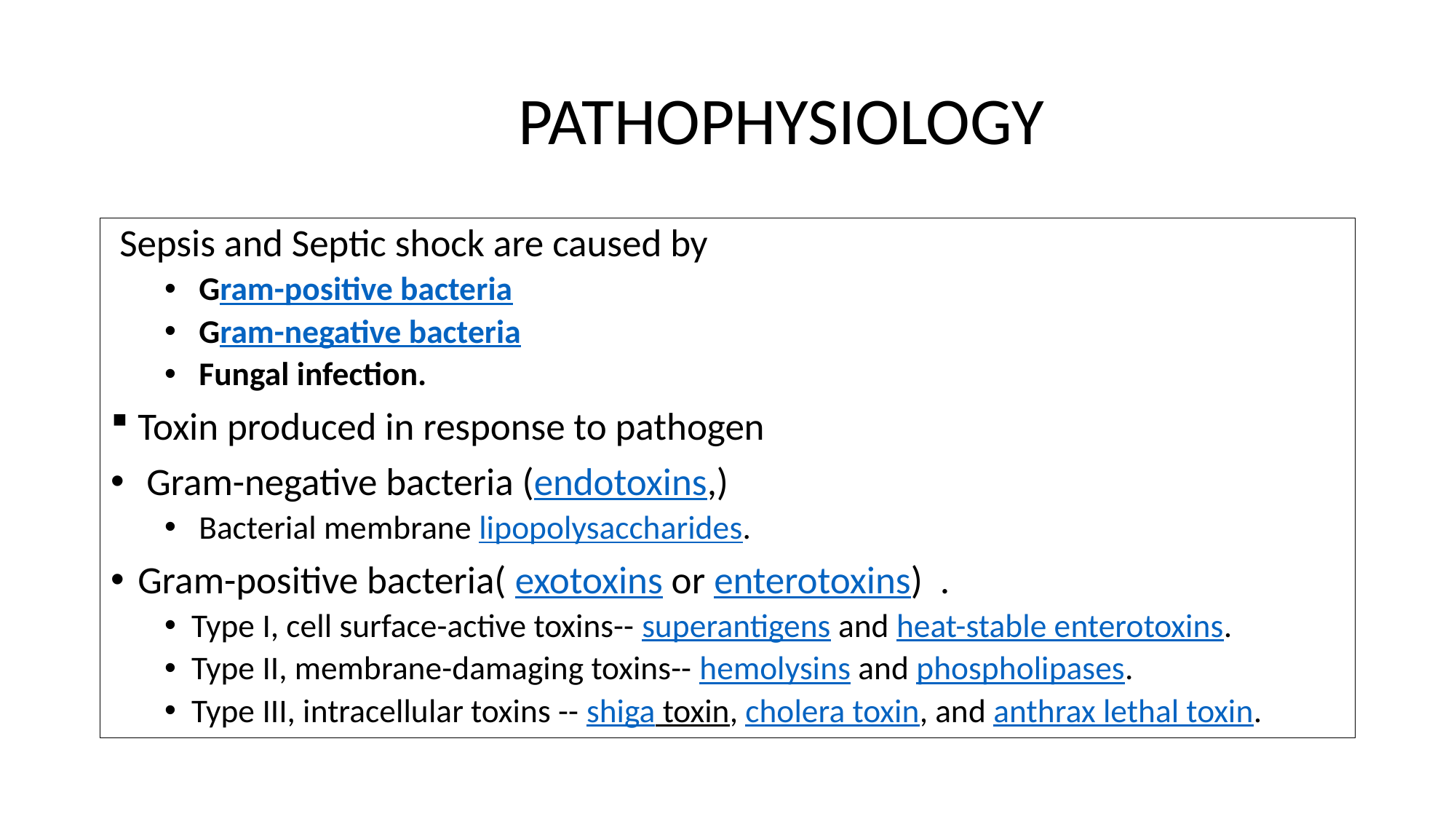

# PATHOPHYSIOLOGY
 Sepsis and Septic shock are caused by
 Gram-positive bacteria
 Gram-negative bacteria
 Fungal infection.
Toxin produced in response to pathogen
 Gram-negative bacteria (endotoxins,)
 Bacterial membrane lipopolysaccharides.
Gram-positive bacteria( exotoxins or enterotoxins)  .
Type I, cell surface-active toxins-- superantigens and heat-stable enterotoxins.
Type II, membrane-damaging toxins-- hemolysins and phospholipases.
Type III, intracellular toxins -- shiga toxin, cholera toxin, and anthrax lethal toxin.